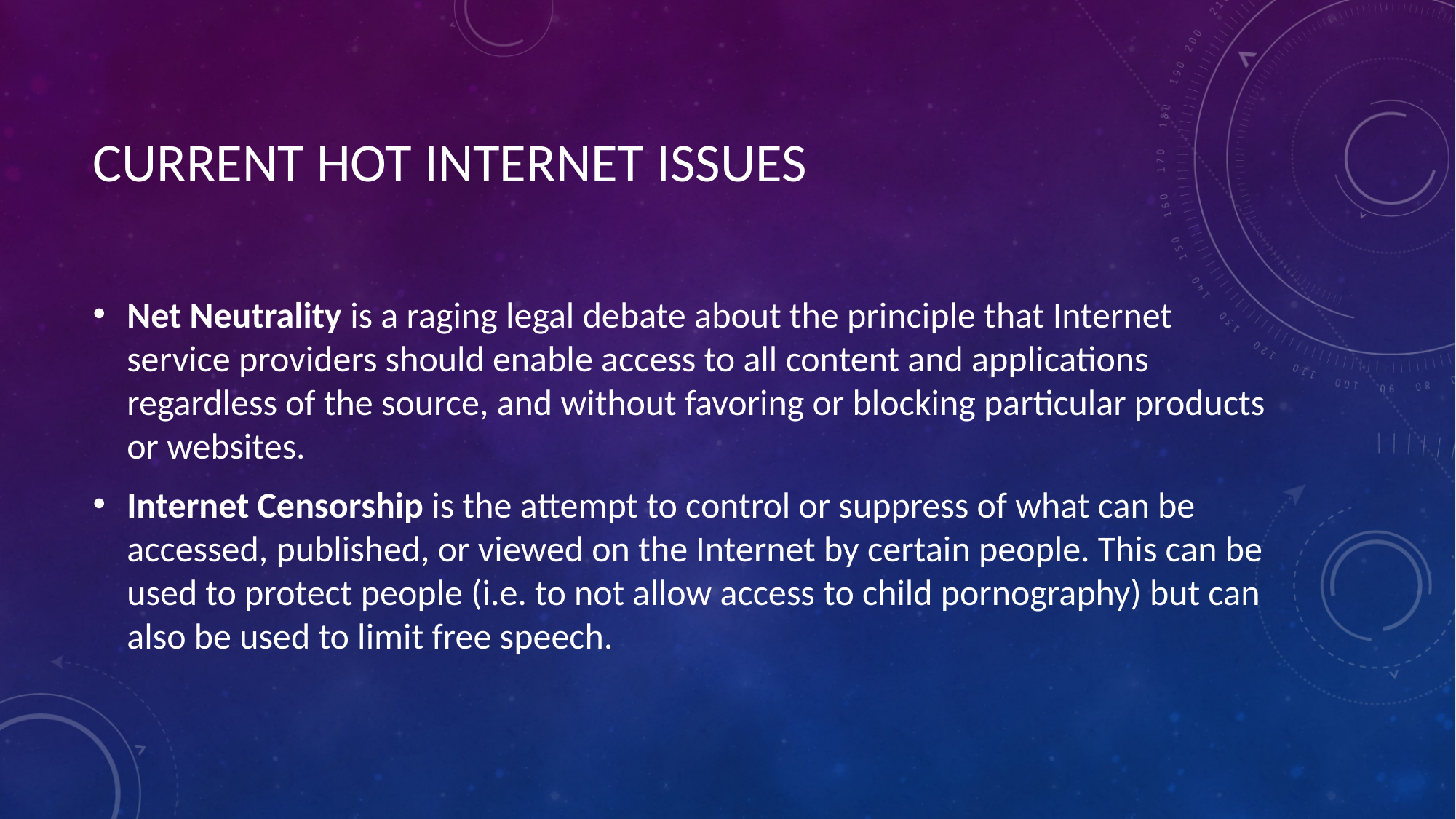

# Current Hot internet issues
Net Neutrality is a raging legal debate about the principle that Internet service providers should enable access to all content and applications regardless of the source, and without favoring or blocking particular products or websites.
Internet Censorship is the attempt to control or suppress of what can be accessed, published, or viewed on the Internet by certain people. This can be used to protect people (i.e. to not allow access to child pornography) but can also be used to limit free speech.